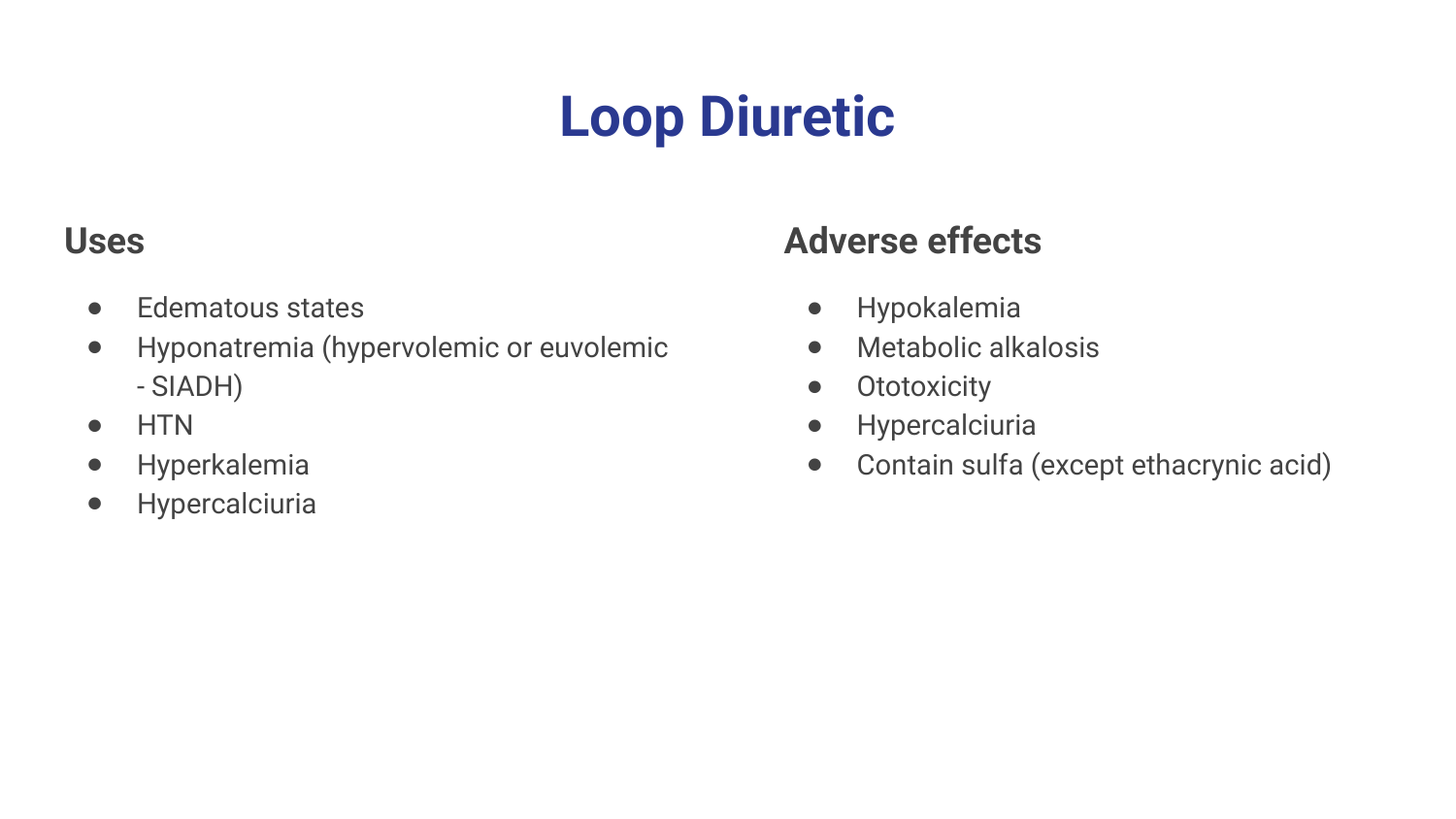

# Loop Diuretic
Uses
Edematous states
Hyponatremia (hypervolemic or euvolemic - SIADH)
HTN
Hyperkalemia
Hypercalciuria
Adverse effects
Hypokalemia
Metabolic alkalosis
Ototoxicity
Hypercalciuria
Contain sulfa (except ethacrynic acid)